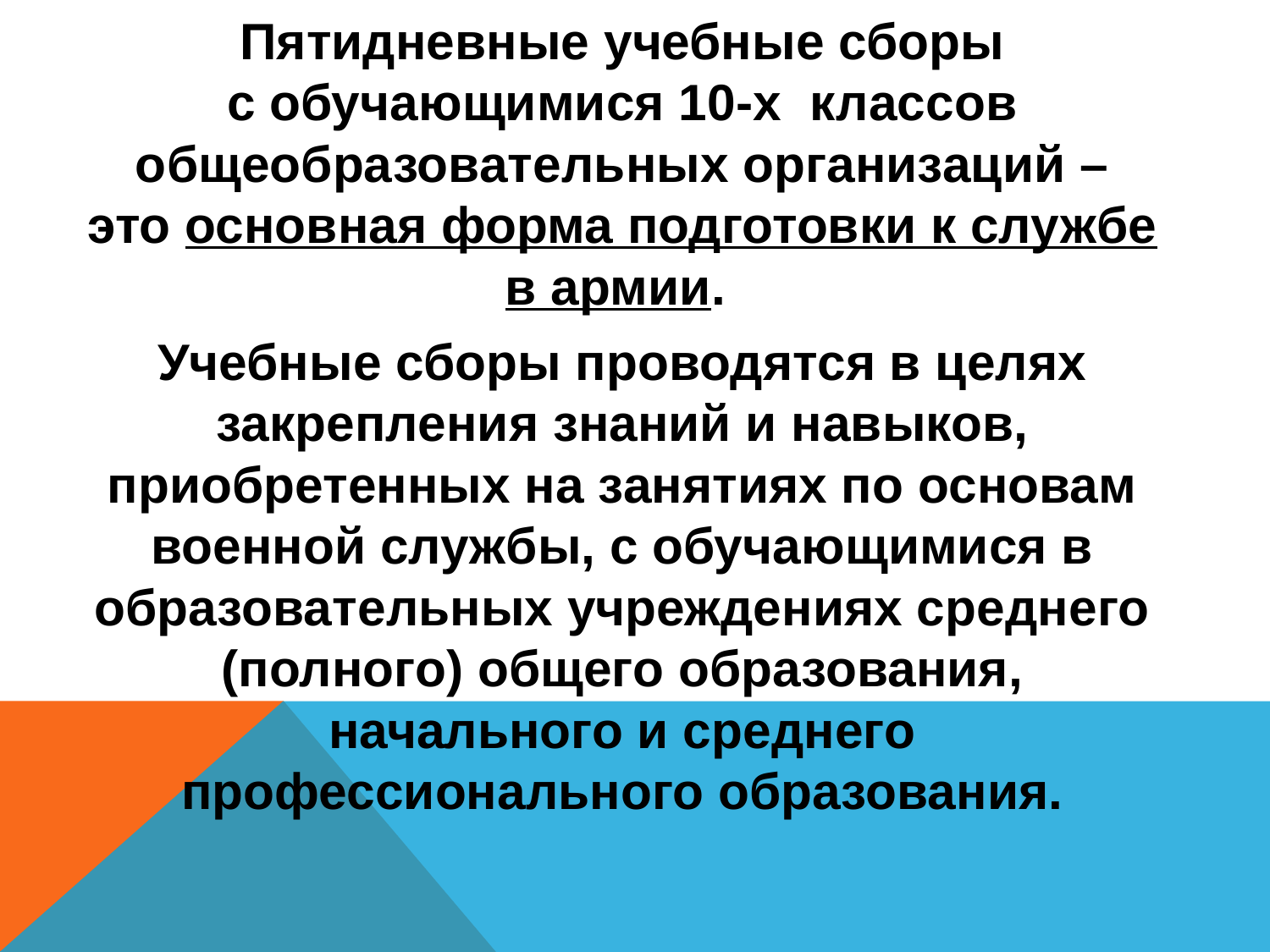

Пятидневные учебные сборы с обучающимися 10-х  классов общеобразовательных организаций – это основная форма подготовки к службе в армии.
Учебные сборы проводятся в целях закрепления знаний и навыков, приобретенных на занятиях по основам военной службы, с обучающимися в образовательных учреждениях среднего (полного) общего образования, начального и среднего профессионального образования.